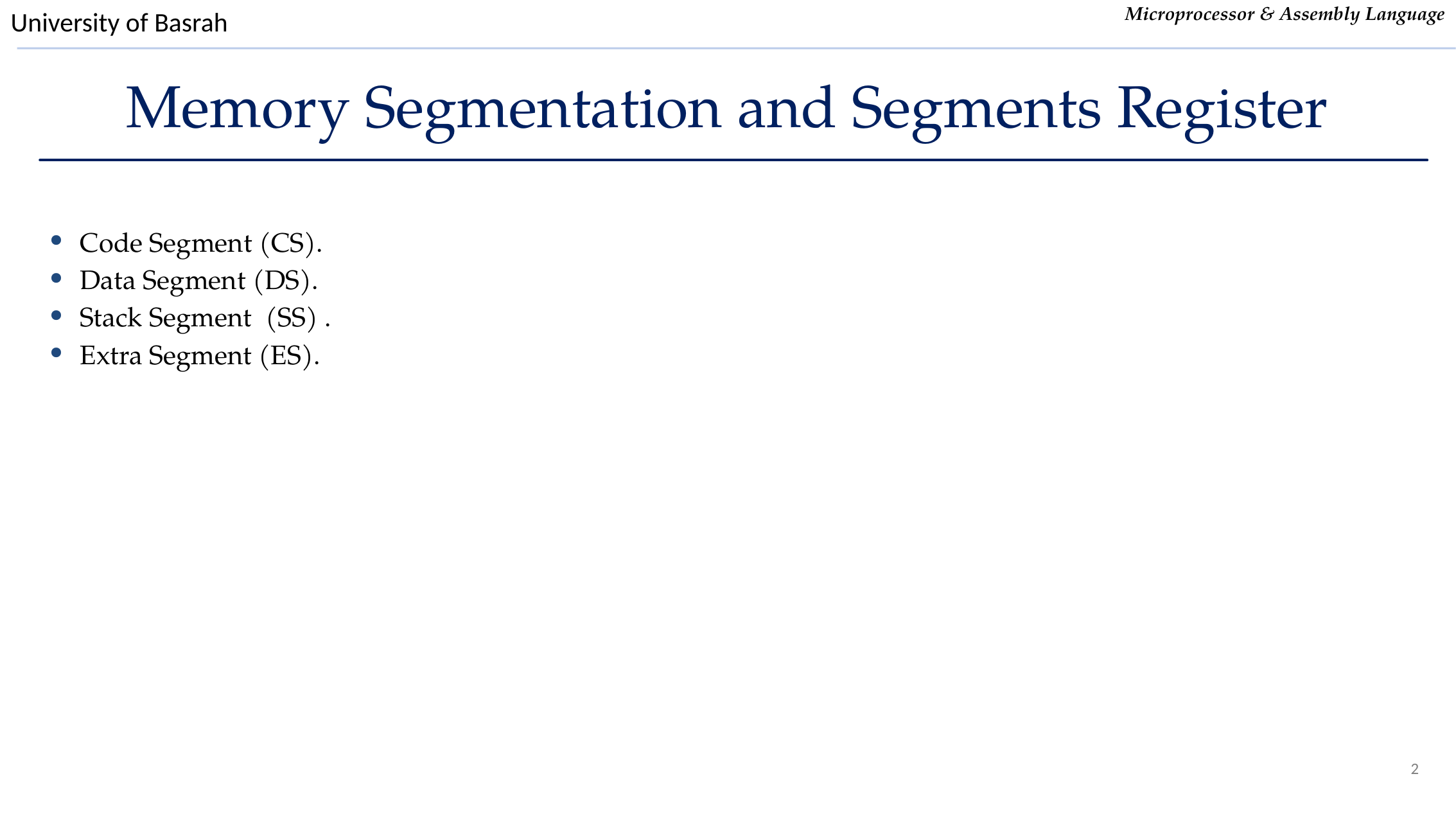

# Memory Segmentation and Segments Register
Code Segment (CS).
Data Segment (DS).
Stack Segment  (SS) .
Extra Segment (ES).